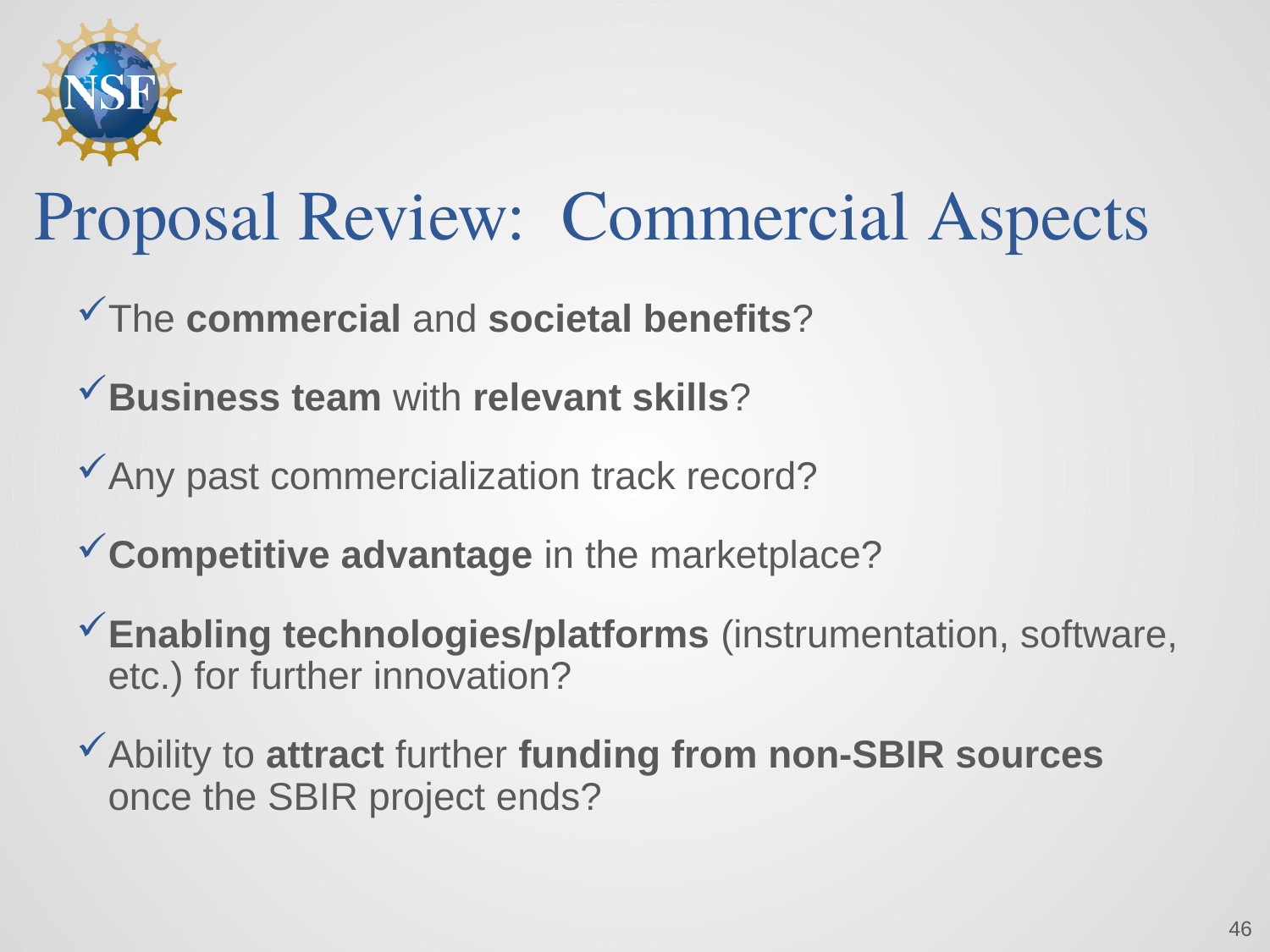

# Proposal Review:  Commercial Aspects
The commercial and societal benefits?
Business team with relevant skills?
Any past commercialization track record?
Competitive advantage in the marketplace?
Enabling technologies/platforms (instrumentation, software, etc.) for further innovation?
Ability to attract further funding from non-SBIR sources once the SBIR project ends?

46